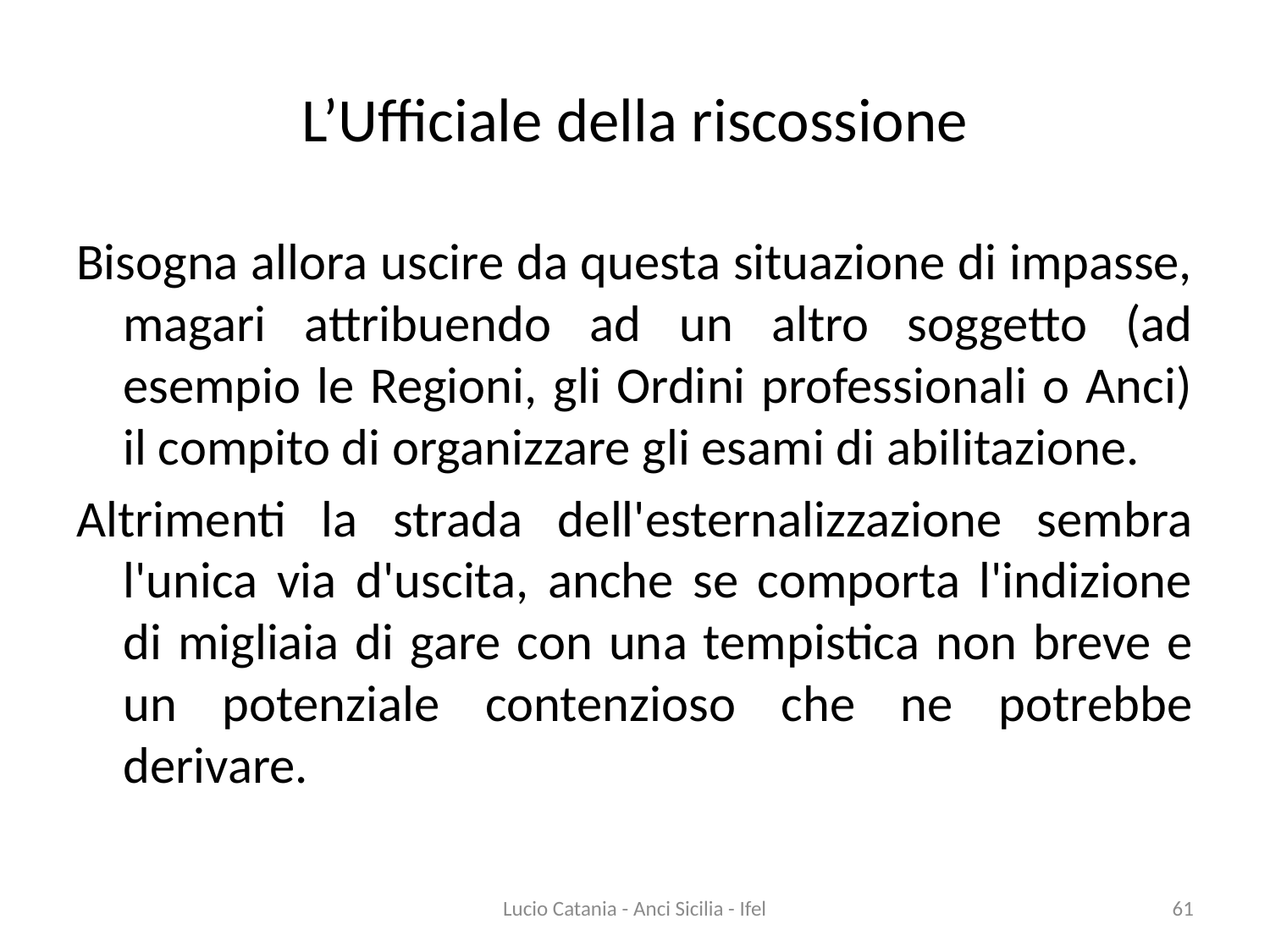

# L’Ufficiale della riscossione
Bisogna allora uscire da questa situazione di impasse, magari attribuendo ad un altro soggetto (ad esempio le Regioni, gli Ordini professionali o Anci) il compito di organizzare gli esami di abilitazione.
Altrimenti la strada dell'esternalizzazione sembra l'unica via d'uscita, anche se comporta l'indizione di migliaia di gare con una tempistica non breve e un potenziale contenzioso che ne potrebbe derivare.
Lucio Catania - Anci Sicilia - Ifel
61